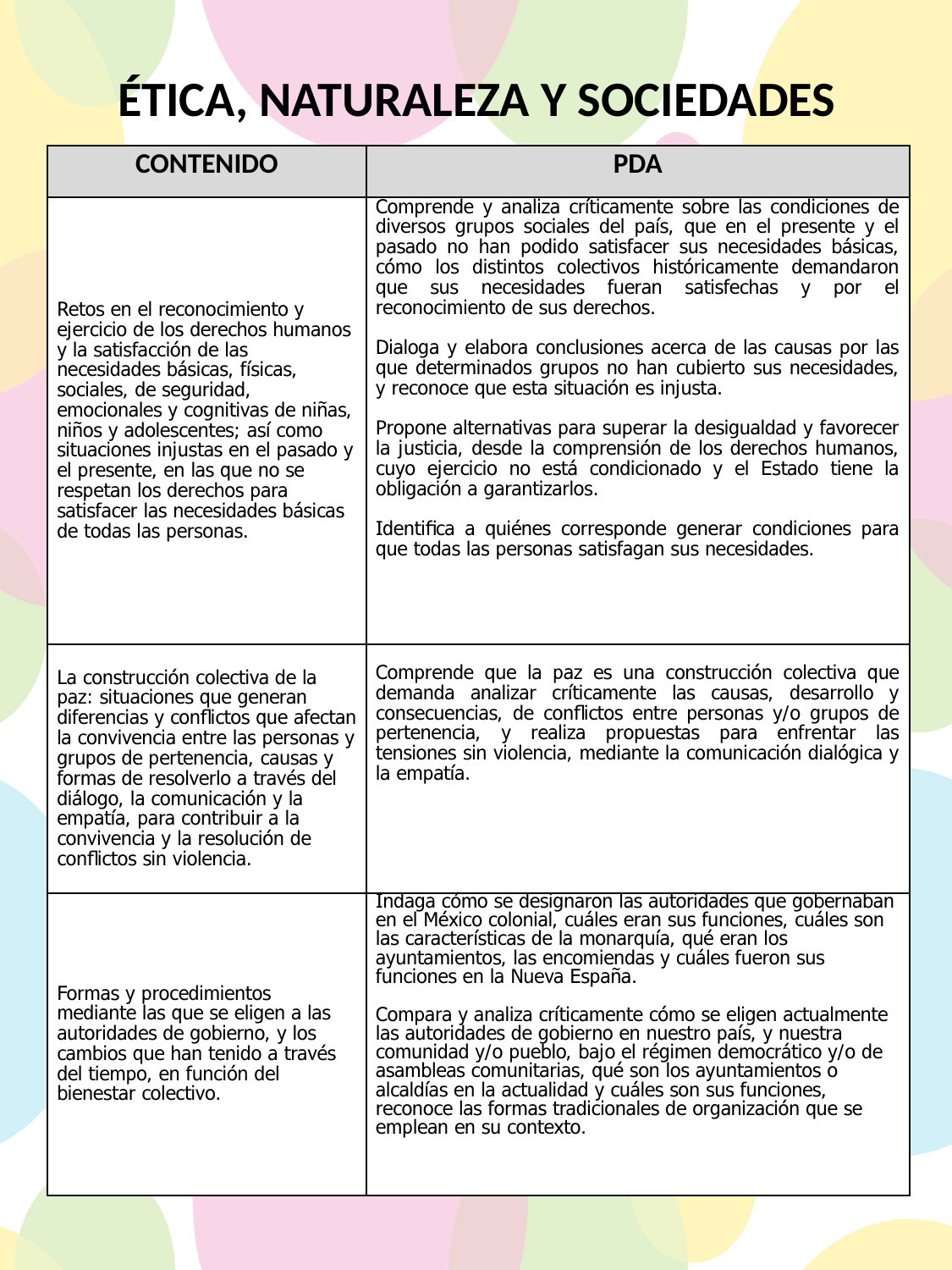

ÉTICA, NATURALEZA Y SOCIEDADES
| CONTENIDO | PDA |
| --- | --- |
| Retos en el reconocimiento y ejercicio de los derechos humanos y la satisfacción de las necesidades básicas, físicas, sociales, de seguridad, emocionales y cognitivas de niñas, niños y adolescentes; así como situaciones injustas en el pasado y el presente, en las que no se respetan los derechos para satisfacer las necesidades básicas de todas las personas. | Comprende y analiza críticamente sobre las condiciones de diversos grupos sociales del país, que en el presente y el pasado no han podido satisfacer sus necesidades básicas, cómo los distintos colectivos históricamente demandaron que sus necesidades fueran satisfechas y por el reconocimiento de sus derechos.   Dialoga y elabora conclusiones acerca de las causas por las que determinados grupos no han cubierto sus necesidades, y reconoce que esta situación es injusta.   Propone alternativas para superar la desigualdad y favorecer la justicia, desde la comprensión de los derechos humanos, cuyo ejercicio no está condicionado y el Estado tiene la obligación a garantizarlos.   Identifica a quiénes corresponde generar condiciones para que todas las personas satisfagan sus necesidades. |
| La construcción colectiva de la paz: situaciones que generan diferencias y conflictos que afectan la convivencia entre las personas y grupos de pertenencia, causas y formas de resolverlo a través del diálogo, la comunicación y la empatía, para contribuir a la convivencia y la resolución de conflictos sin violencia. | Comprende que la paz es una construcción colectiva que demanda analizar críticamente las causas, desarrollo y consecuencias, de conflictos entre personas y/o grupos de pertenencia, y realiza propuestas para enfrentar las tensiones sin violencia, mediante la comunicación dialógica y la empatía. |
| Formas y procedimientos mediante las que se eligen a las autoridades de gobierno, y los cambios que han tenido a través del tiempo, en función del bienestar colectivo. | Indaga cómo se designaron las autoridades que gobernaban en el México colonial, cuáles eran sus funciones, cuáles son las características de la monarquía, qué eran los ayuntamientos, las encomiendas y cuáles fueron sus funciones en la Nueva España.   Compara y analiza críticamente cómo se eligen actualmente las autoridades de gobierno en nuestro país, y nuestra comunidad y/o pueblo, bajo el régimen democrático y/o de asambleas comunitarias, qué son los ayuntamientos o alcaldías en la actualidad y cuáles son sus funciones, reconoce las formas tradicionales de organización que se emplean en su contexto. |